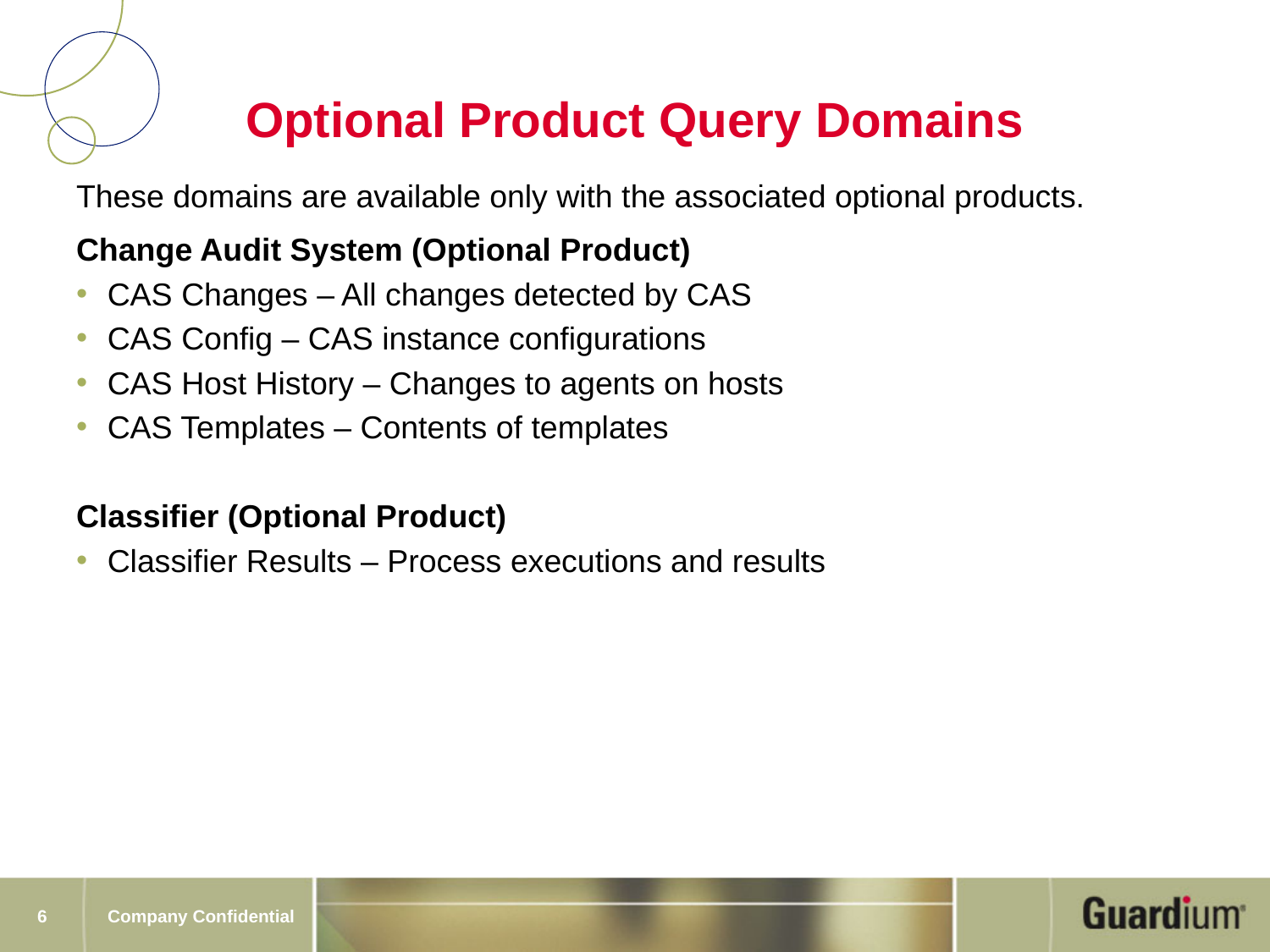

# Optional Product Query Domains
These domains are available only with the associated optional products.
Change Audit System (Optional Product)
CAS Changes – All changes detected by CAS
CAS Config – CAS instance configurations
CAS Host History – Changes to agents on hosts
CAS Templates – Contents of templates

Classifier (Optional Product)
Classifier Results – Process executions and results

6
Company Confidential